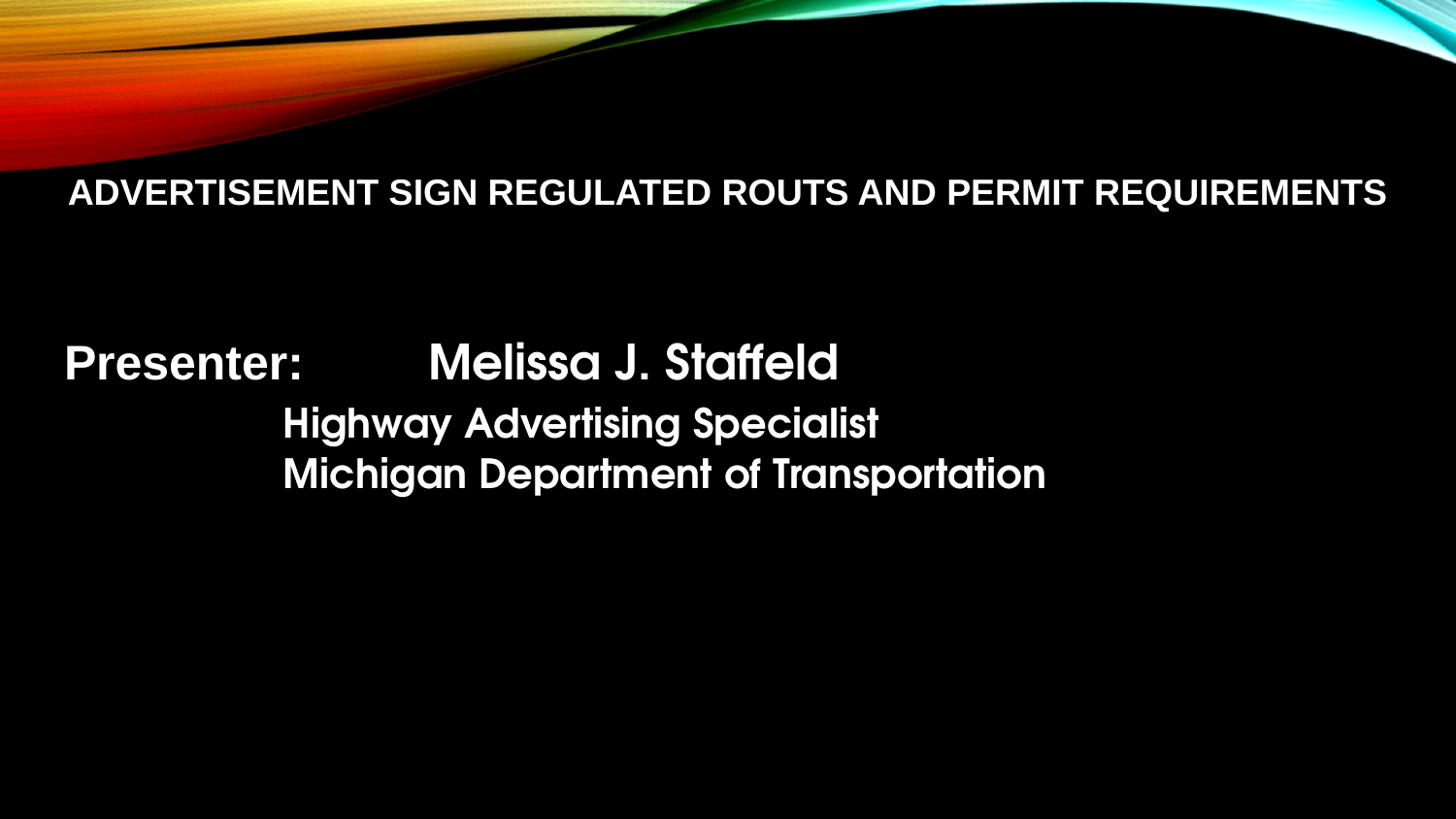

# ADVERTISEMENT SIGN REGULATED ROUTS AND PERMIT REQUIREMENTS
Presenter: 	Melissa J. Staffeld
	Highway Advertising Specialist
	Michigan Department of Transportation